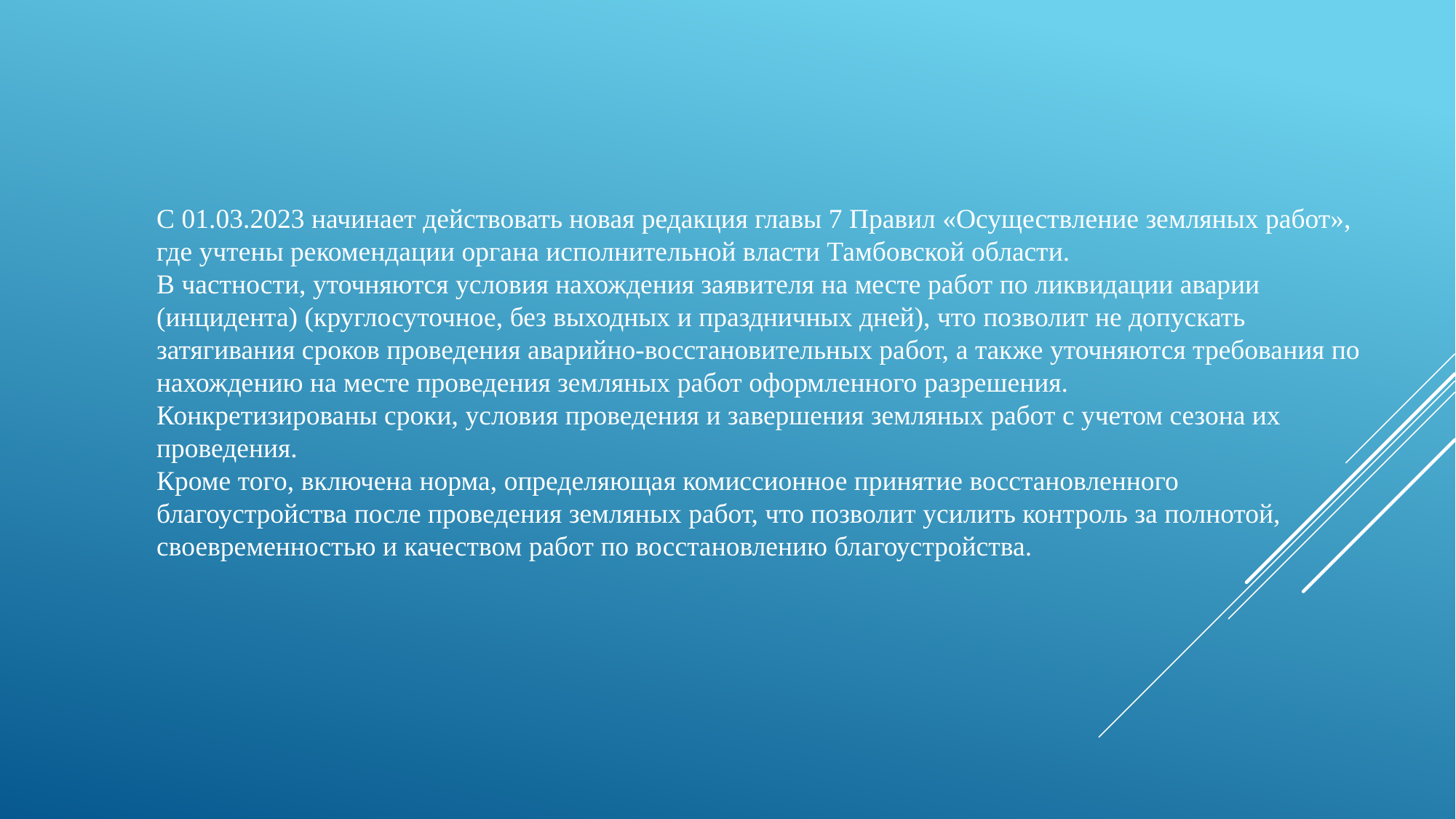

С 01.03.2023 начинает действовать новая редакция главы 7 Правил «Осуществление земляных работ», где учтены рекомендации органа исполнительной власти Тамбовской области.
В частности, уточняются условия нахождения заявителя на месте работ по ликвидации аварии (инцидента) (круглосуточное, без выходных и праздничных дней), что позволит не допускать затягивания сроков проведения аварийно-восстановительных работ, а также уточняются требования по нахождению на месте проведения земляных работ оформленного разрешения.
Конкретизированы сроки, условия проведения и завершения земляных работ с учетом сезона их проведения.
Кроме того, включена норма, определяющая комиссионное принятие восстановленного благоустройства после проведения земляных работ, что позволит усилить контроль за полнотой, своевременностью и качеством работ по восстановлению благоустройства.